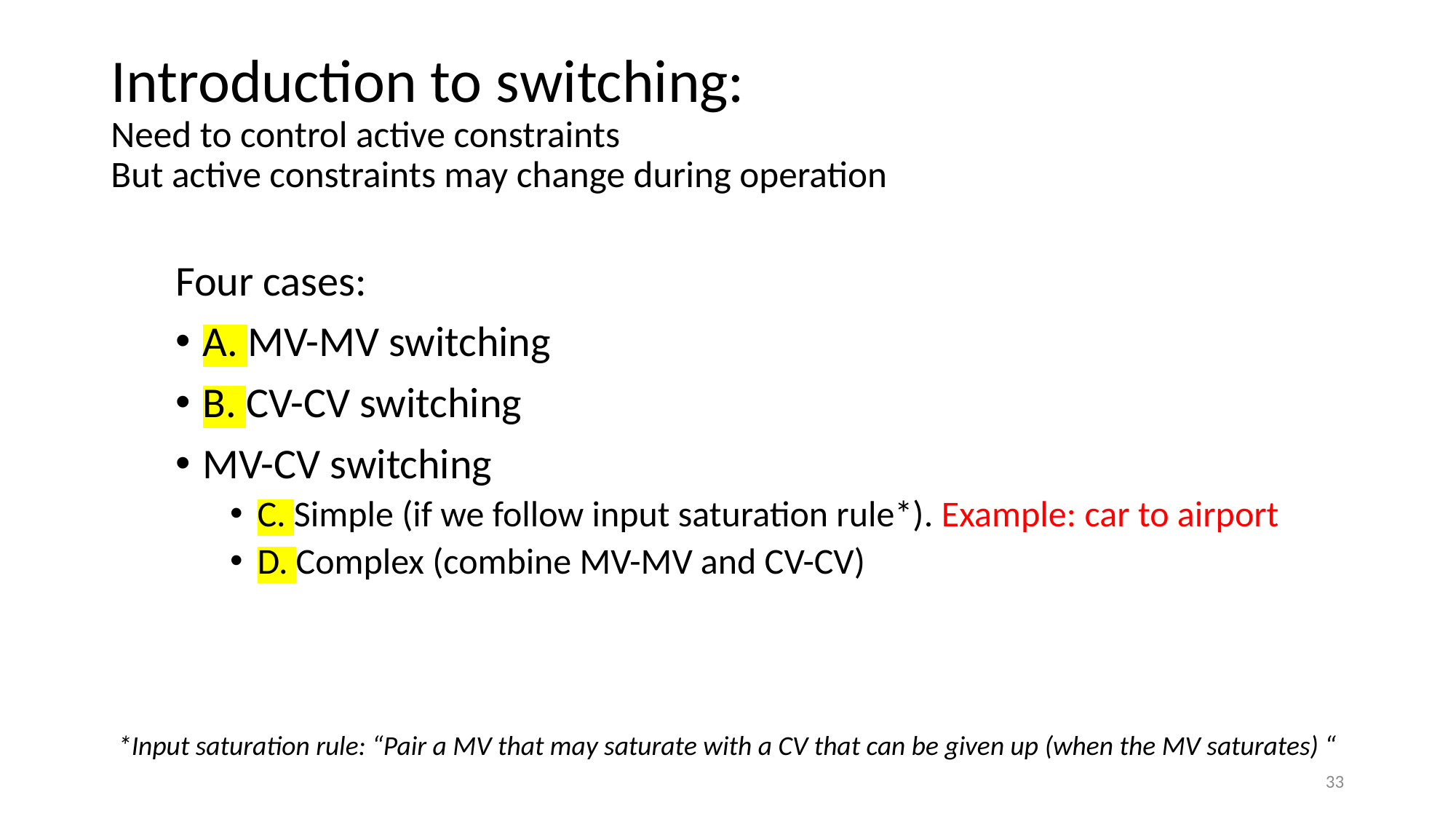

# Introduction to switching: Need to control active constraints But active constraints may change during operation
Four cases:
A. MV-MV switching
B. CV-CV switching
MV-CV switching
C. Simple (if we follow input saturation rule*). Example: car to airport
D. Complex (combine MV-MV and CV-CV)
*Input saturation rule: “Pair a MV that may saturate with a CV that can be given up (when the MV saturates) “

33